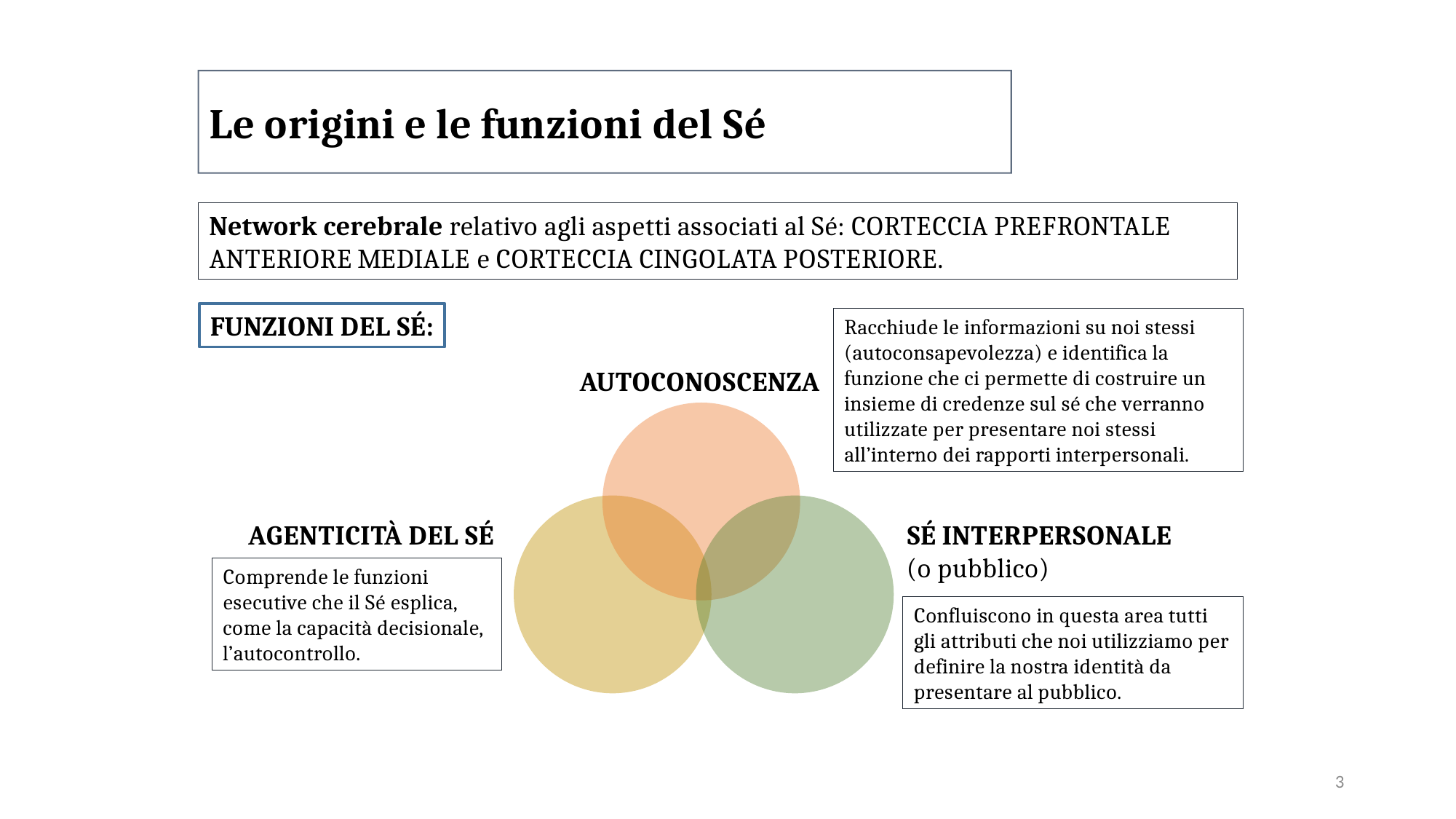

Le origini e le funzioni del Sé
Network cerebrale relativo agli aspetti associati al Sé: CORTECCIA PREFRONTALE ANTERIORE MEDIALE e CORTECCIA CINGOLATA POSTERIORE.
FUNZIONI DEL SÉ:
AUTOCONOSCENZA

AGENTICITÀ DEL SÉ
SÉ INTERPERSONALE
(o pubblico)
Racchiude le informazioni su noi stessi (autoconsapevolezza) e identifica la funzione che ci permette di costruire un insieme di credenze sul sé che verranno utilizzate per presentare noi stessi all’interno dei rapporti interpersonali.
Comprende le funzioni esecutive che il Sé esplica, come la capacità decisionale, l’autocontrollo.
Confluiscono in questa area tutti gli attributi che noi utilizziamo per definire la nostra identità da presentare al pubblico.
3